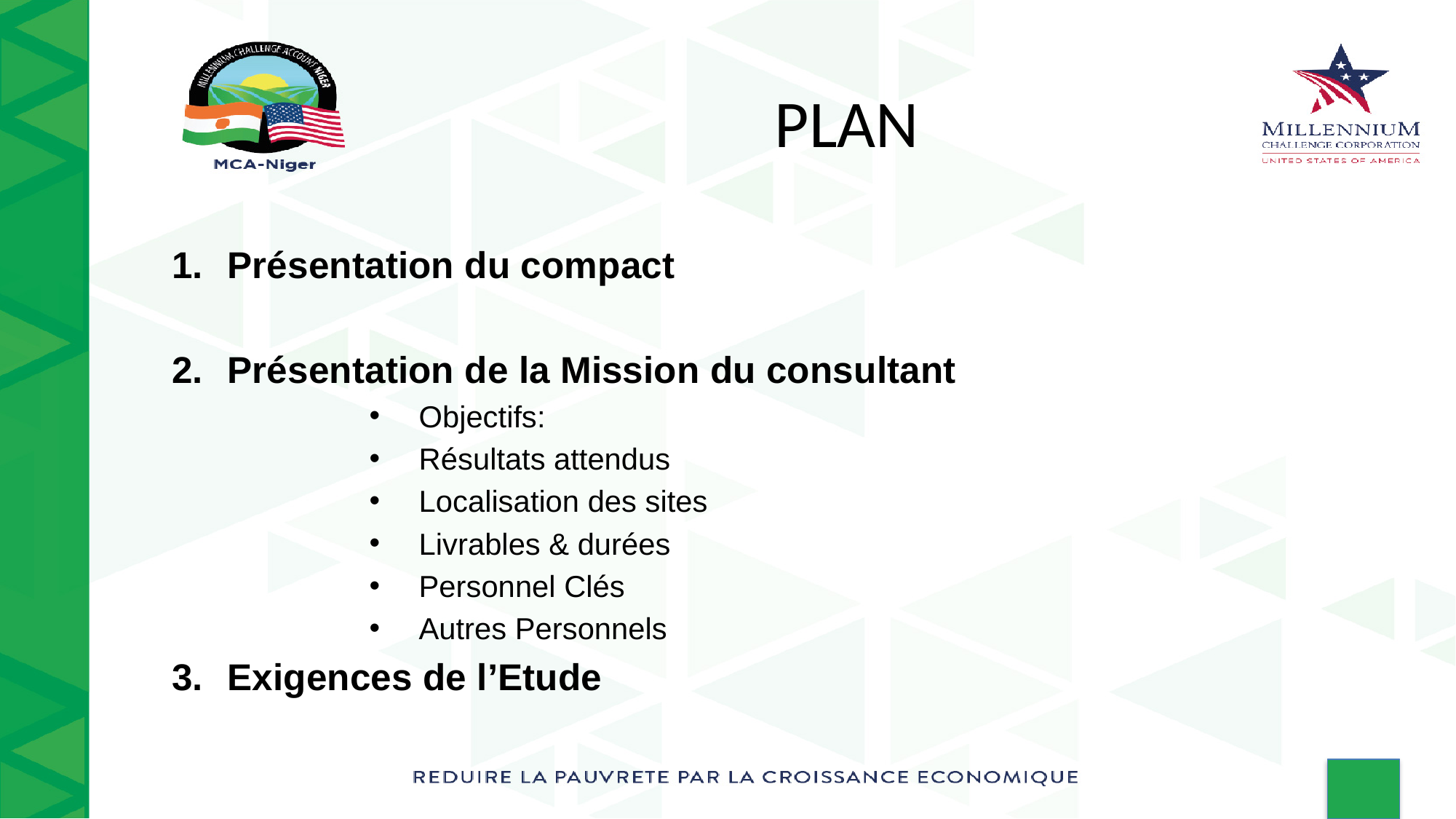

# PLAN

Présentation du compact

Présentation de la Mission du consultant
Objectifs:
Résultats attendus
Localisation des sites
Livrables & durées
Personnel Clés
Autres Personnels
Exigences de l’Etude